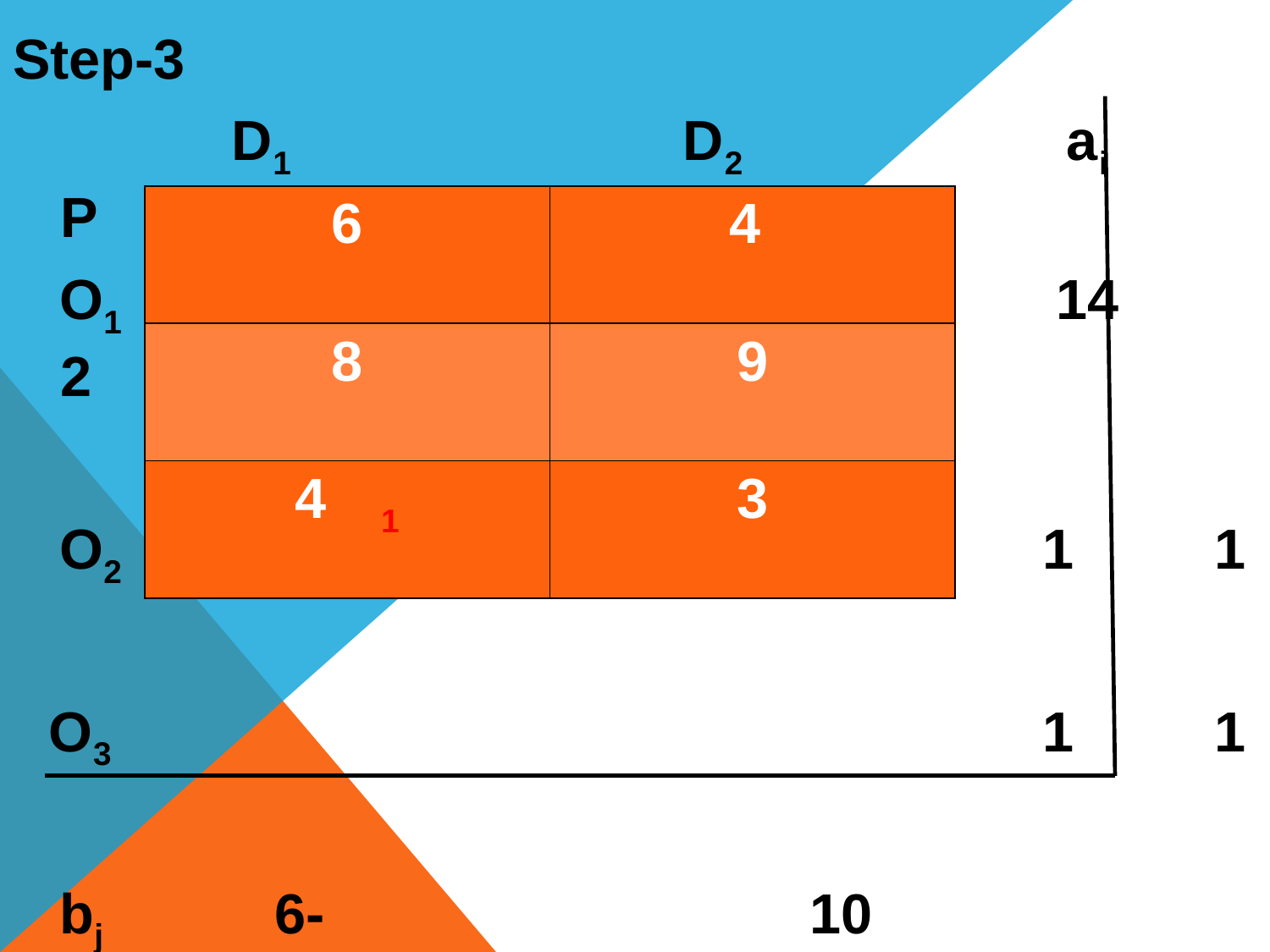

Step-3
              D1                            D2                      ai          P
   O1						               14       2

   O2							      1         1

    O3							      1         1

   bj           6-1                             10

   P               2			       1
| 6 | 4 |
| --- | --- |
| 8 | 9 |
| 4 1 | 3 |